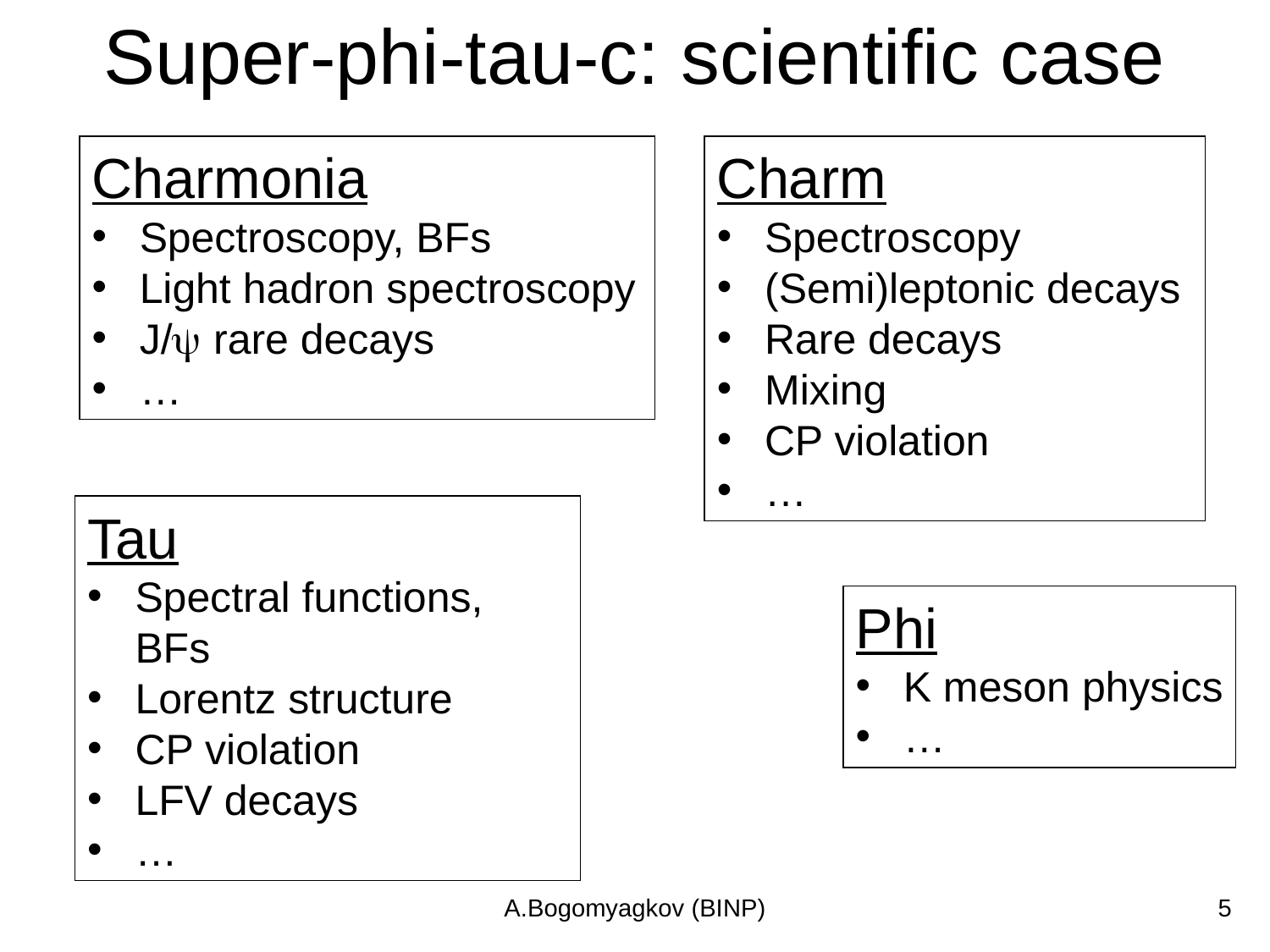

# Super-phi-tau-c: scientific case
Charmonia
Spectroscopy, BFs
Light hadron spectroscopy
J/ψ rare decays
…
Charm
Spectroscopy
(Semi)leptonic decays
Rare decays
Mixing
CP violation
…
Tau
Spectral functions, BFs
Lorentz structure
CP violation
LFV decays
…
Phi
K meson physics
…
A.Bogomyagkov (BINP)
5